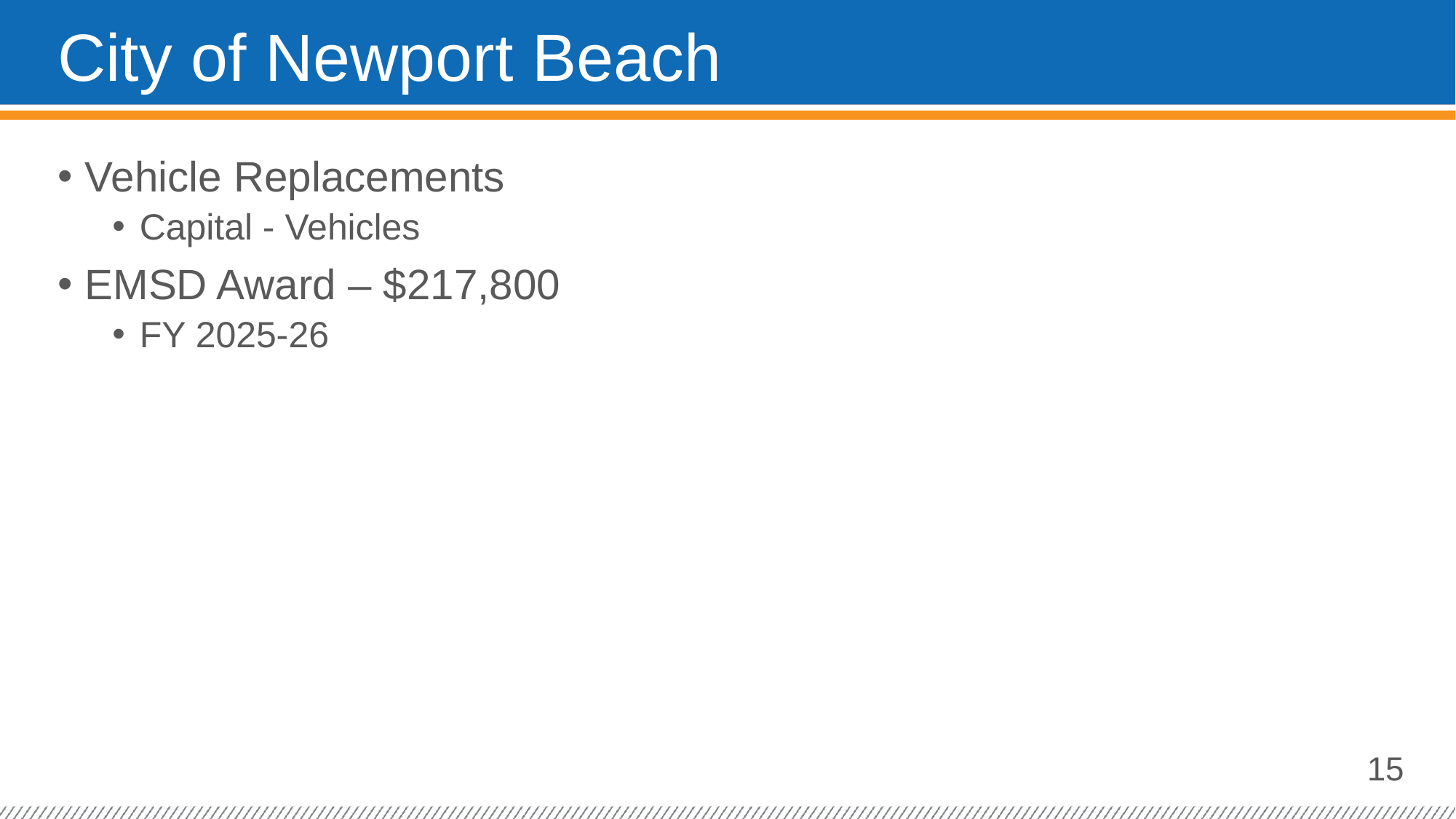

# City of Newport Beach
Vehicle Replacements
Capital - Vehicles
EMSD Award – $217,800
FY 2025-26
15